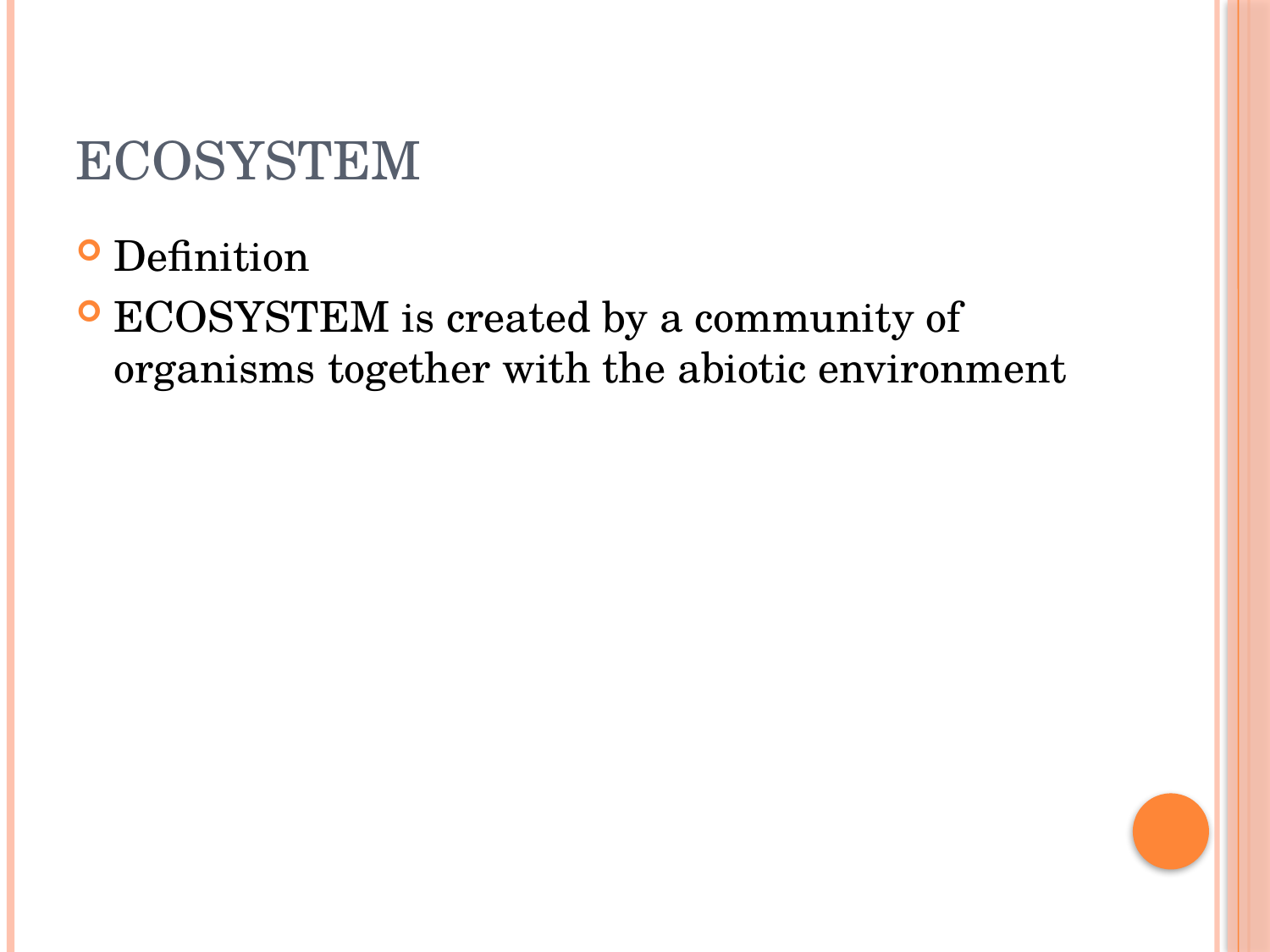

# Ecosystem
Definition
ECOSYSTEM is created by a community of organisms together with the abiotic environment